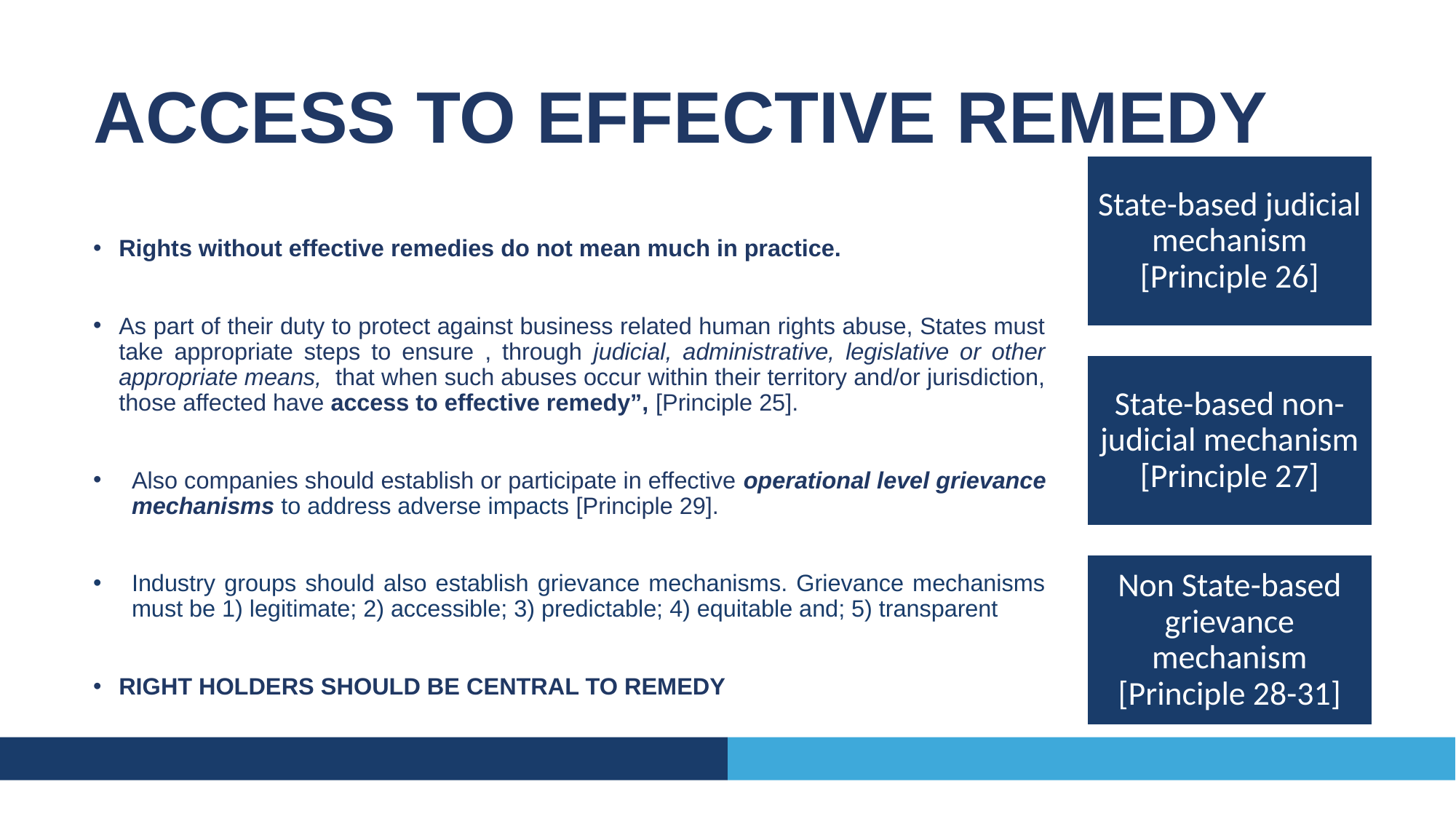

# ACCESS TO EFFECTIVE REMEDY
State-based judicial mechanism [Principle 26]
State-based non-judicial mechanism [Principle 27]
Non State-based grievance mechanism [Principle 28-31]
Rights without effective remedies do not mean much in practice.

As part of their duty to protect against business related human rights abuse, States must take appropriate steps to ensure , through judicial, administrative, legislative or other appropriate means,  that when such abuses occur within their territory and/or jurisdiction, those affected have access to effective remedy”, [Principle 25].

Also companies should establish or participate in effective operational level grievance mechanisms to address adverse impacts [Principle 29].

Industry groups should also establish grievance mechanisms. Grievance mechanisms must be 1) legitimate; 2) accessible; 3) predictable; 4) equitable and; 5) transparent

RIGHT HOLDERS SHOULD BE CENTRAL TO REMEDY